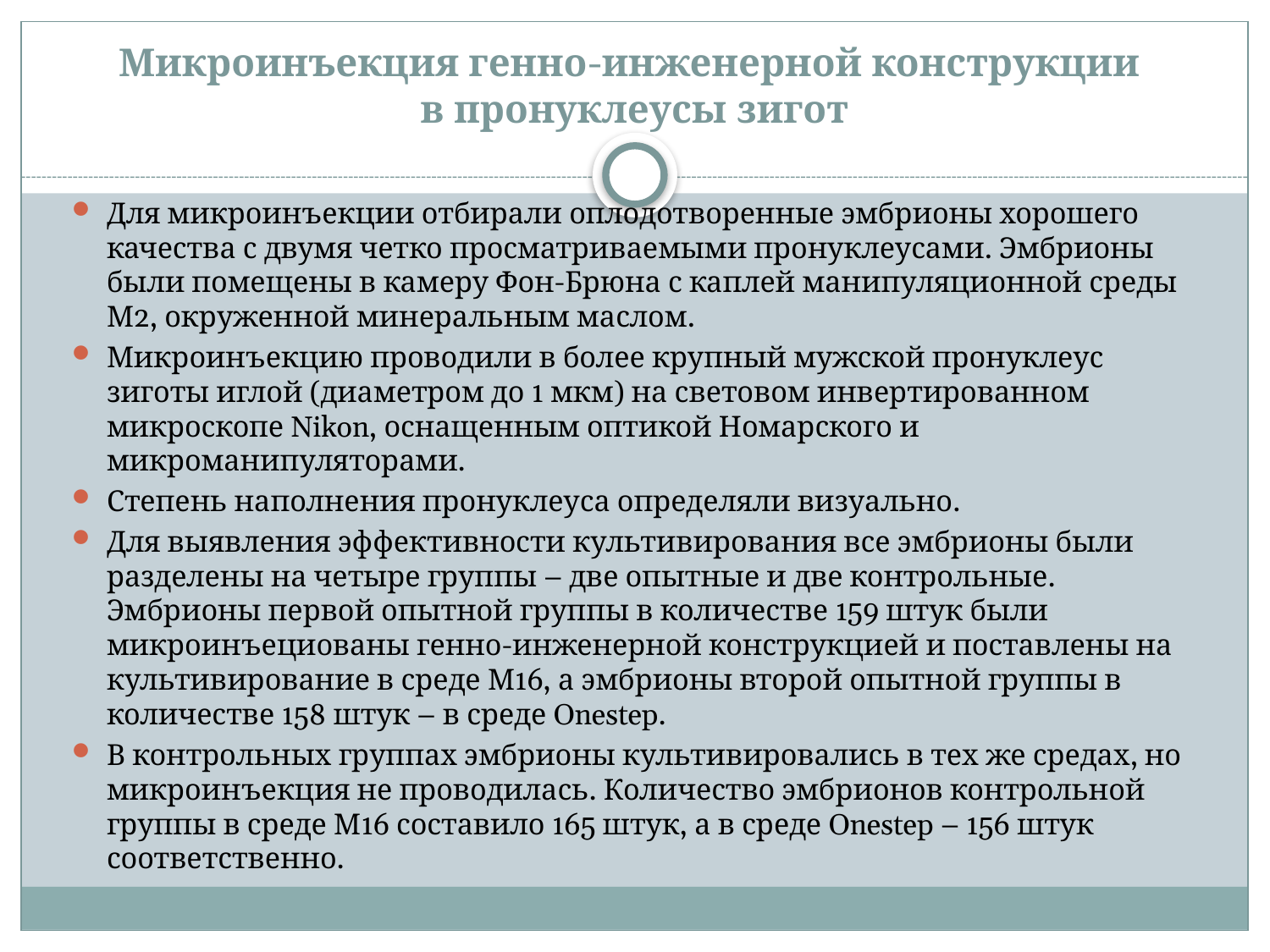

# Микроинъекция генно-инженерной конструкции в пронуклеусы зигот
Для микроинъекции отбирали оплодотворенные эмбрионы хорошего качества с двумя четко просматриваемыми пронуклеусами. Эмбрионы были помещены в камеру Фон-Брюна с каплей манипуляционной среды М2, окруженной минеральным маслом.
Микроинъекцию проводили в более крупный мужской пронуклеус зиготы иглой (диаметром до 1 мкм) на световом инвертированном микроскопе Nikon, оснащенным оптикой Номарского и микроманипуляторами.
Степень наполнения пронуклеуса определяли визуально.
Для выявления эффективности культивирования все эмбрионы были разделены на четыре группы – две опытные и две контрольные. Эмбрионы первой опытной группы в количестве 159 штук были микроинъециованы генно-инженерной конструкцией и поставлены на культивирование в среде М16, а эмбрионы второй опытной группы в количестве 158 штук – в среде Onestep.
В контрольных группах эмбрионы культивировались в тех же средах, но микроинъекция не проводилась. Количество эмбрионов контрольной группы в среде М16 составило 165 штук, а в среде Onestep – 156 штук соответственно.